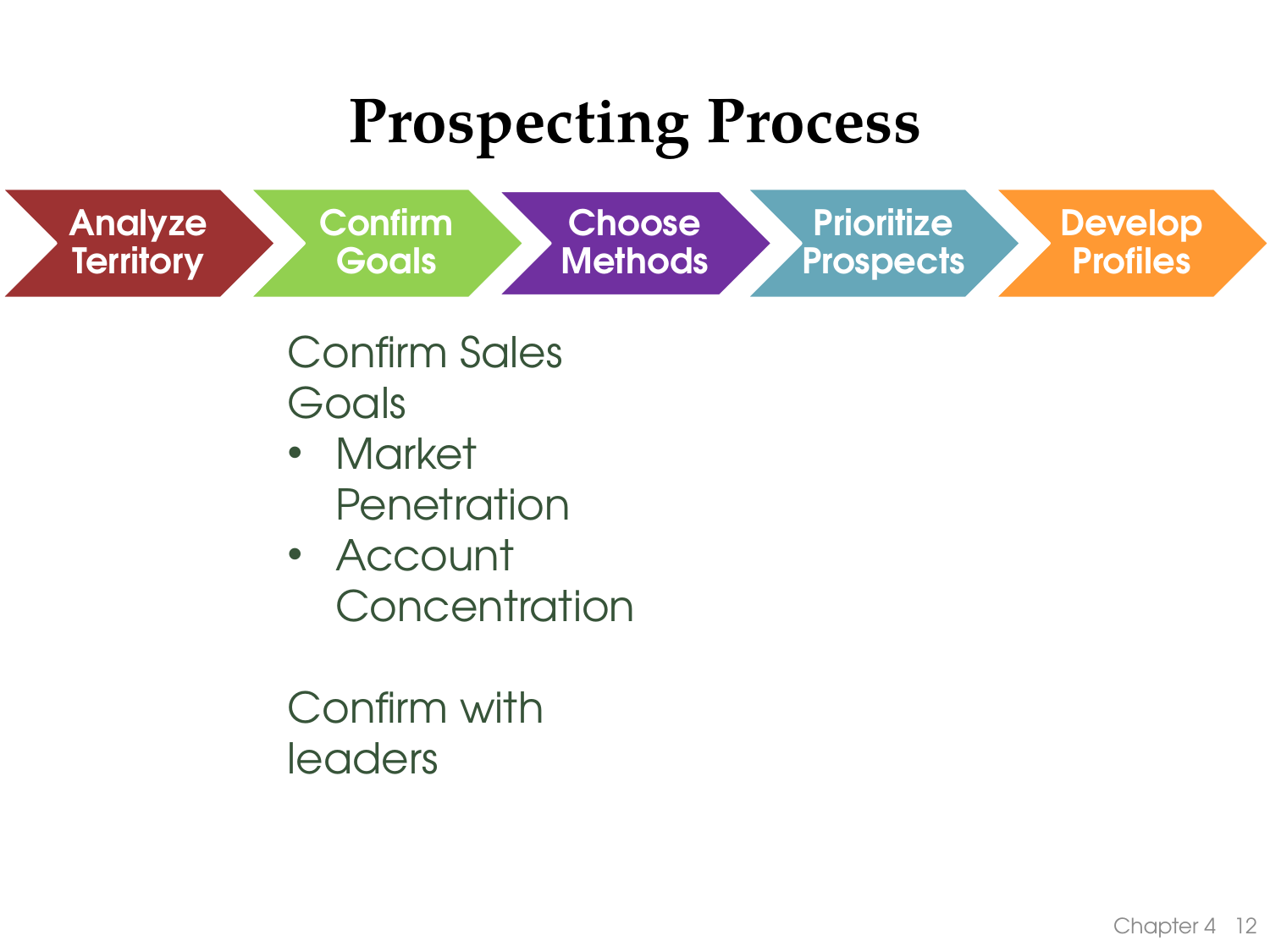

# Prospecting Process
Analyze Territory
Confirm Goals
Choose Methods
Prioritize Prospects
Develop Profiles
Confirm Sales Goals
Market Penetration
Account Concentration

Confirm with leaders